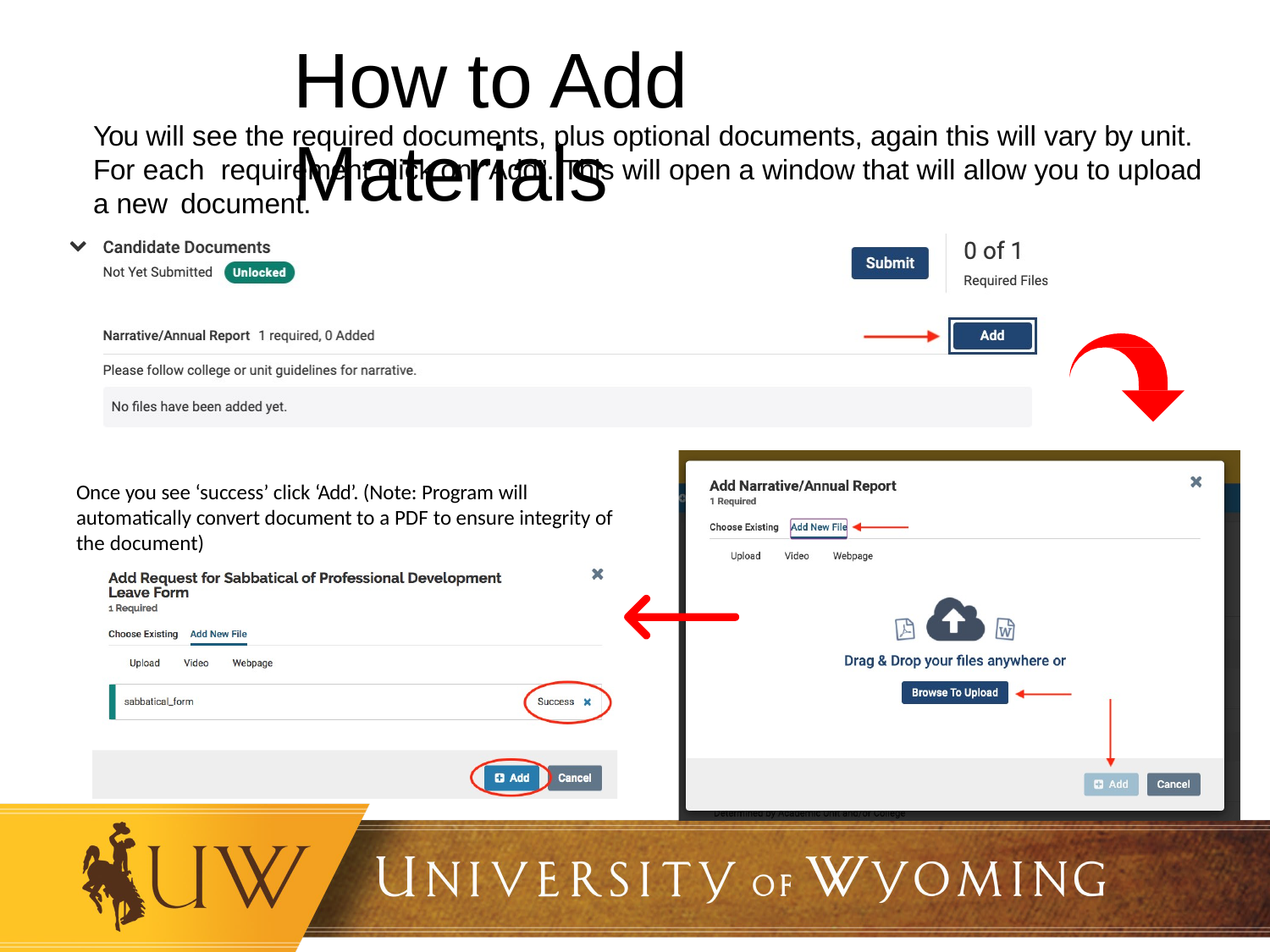

# How to Add Materials
You will see the required documents, plus optional documents, again this will vary by unit. For each  requirement click on “Add”. This will open a window that will allow you to upload a new document.

Once you see ‘success’ click ‘Add’. (Note: Program will  automatically convert document to a PDF to ensure integrity of  the document)